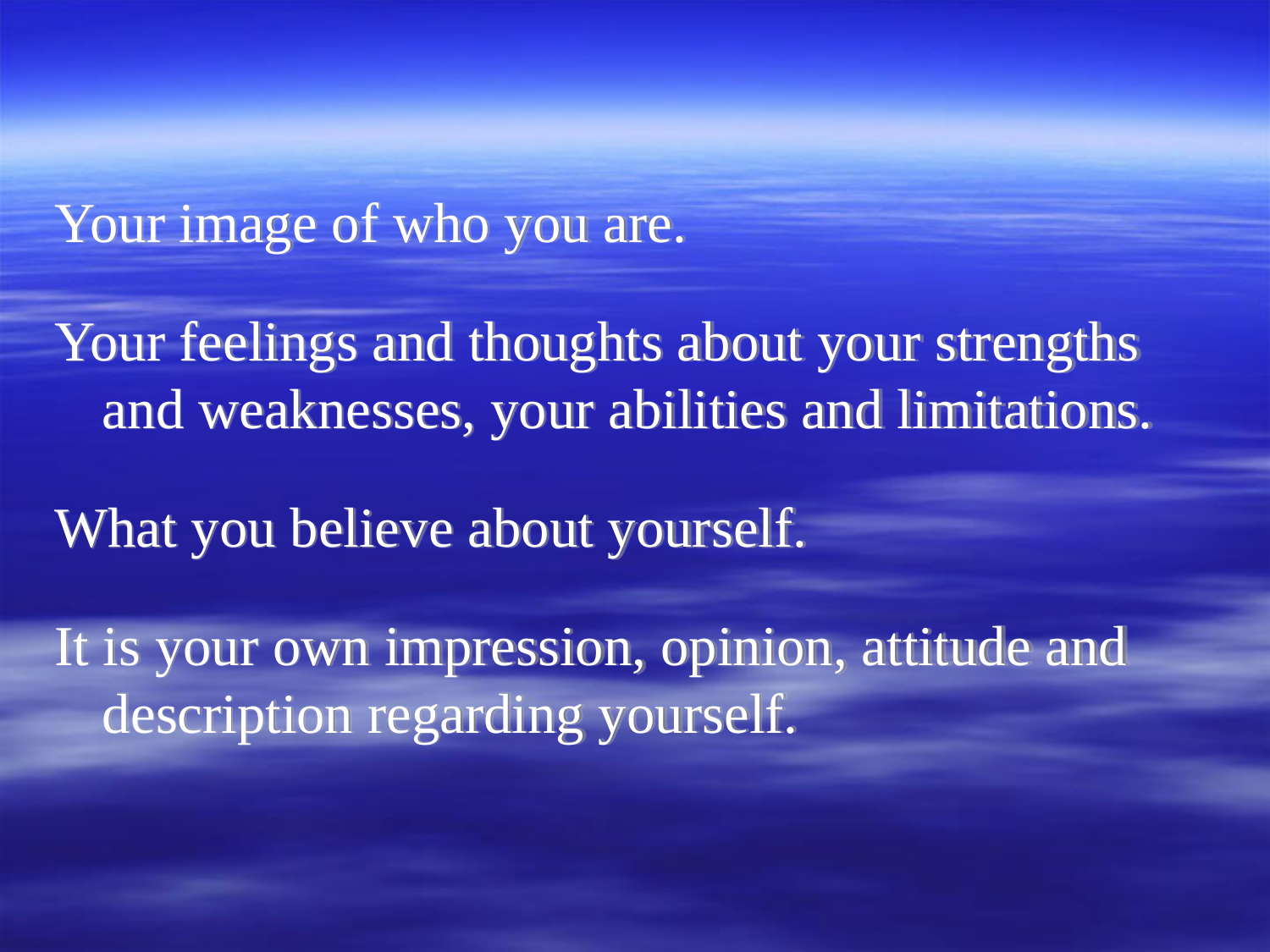

#
Your image of who you are.

Your feelings and thoughts about your strengths and weaknesses, your abilities and limitations.

What you believe about yourself.

It is your own impression, opinion, attitude and description regarding yourself.